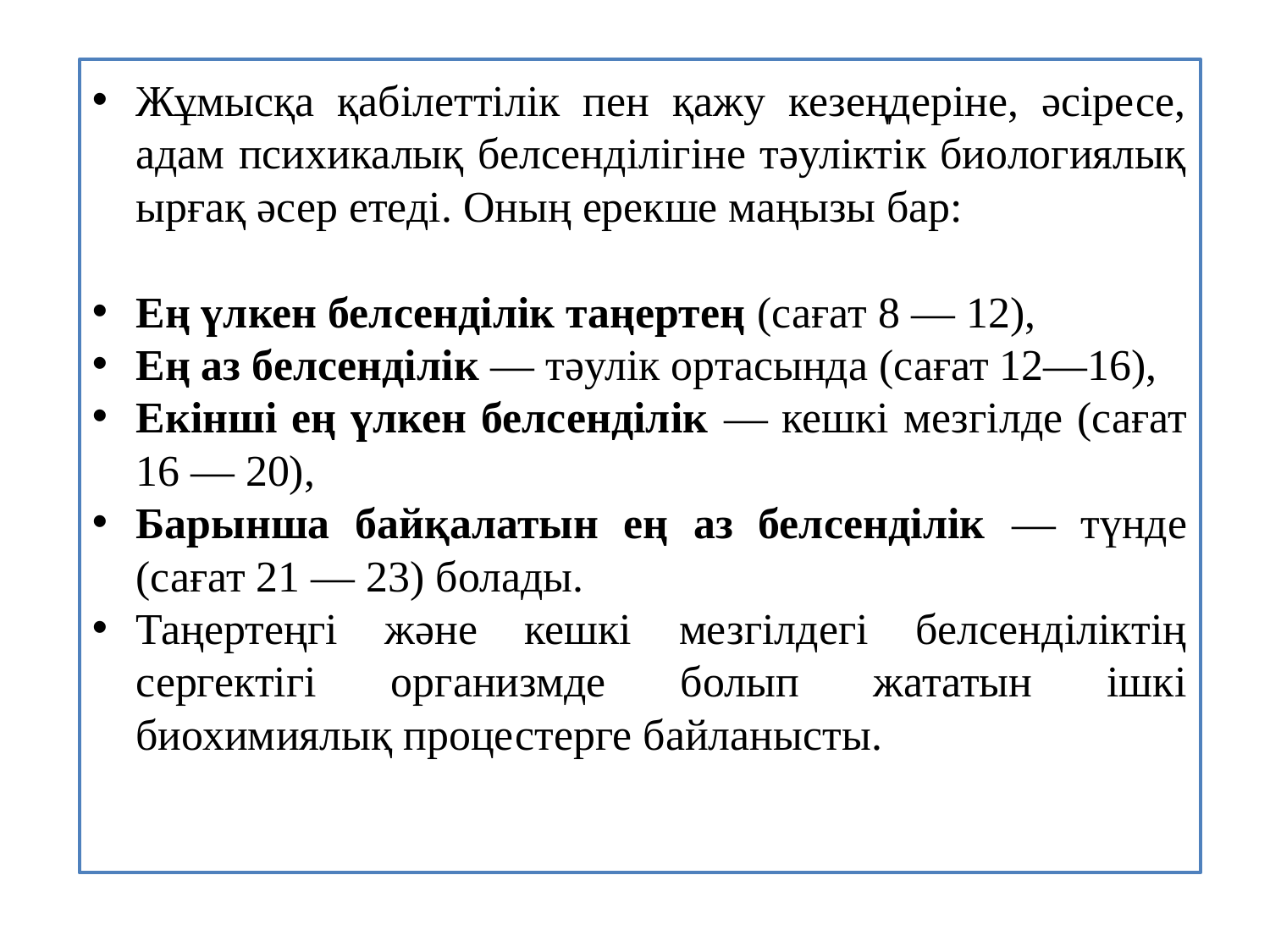

Жұмысқа қабілеттілік пен қажу кезеңдеріне, әсіресе, адам психикалық белсенділігіне тәуліктік биологиялық ырғақ әсер етеді. Оның ерекше маңызы бар:

Ең үлкен белсенділік таңертең (сағат 8 — 12),
Ең аз белсенділік — тәулік ортасында (сағат 12—16),
Екінші ең үлкен белсенділік — кешкі мезгілде (сағат 16 — 20),
Барынша байқалатын ең аз белсенділік — түнде (сағат 21 — 23) болады.
Таңертеңгі және кешкі мезгілдегі белсенділіктің сергектігі организмде болып жататын ішкі биохимиялық процестерге байланысты.